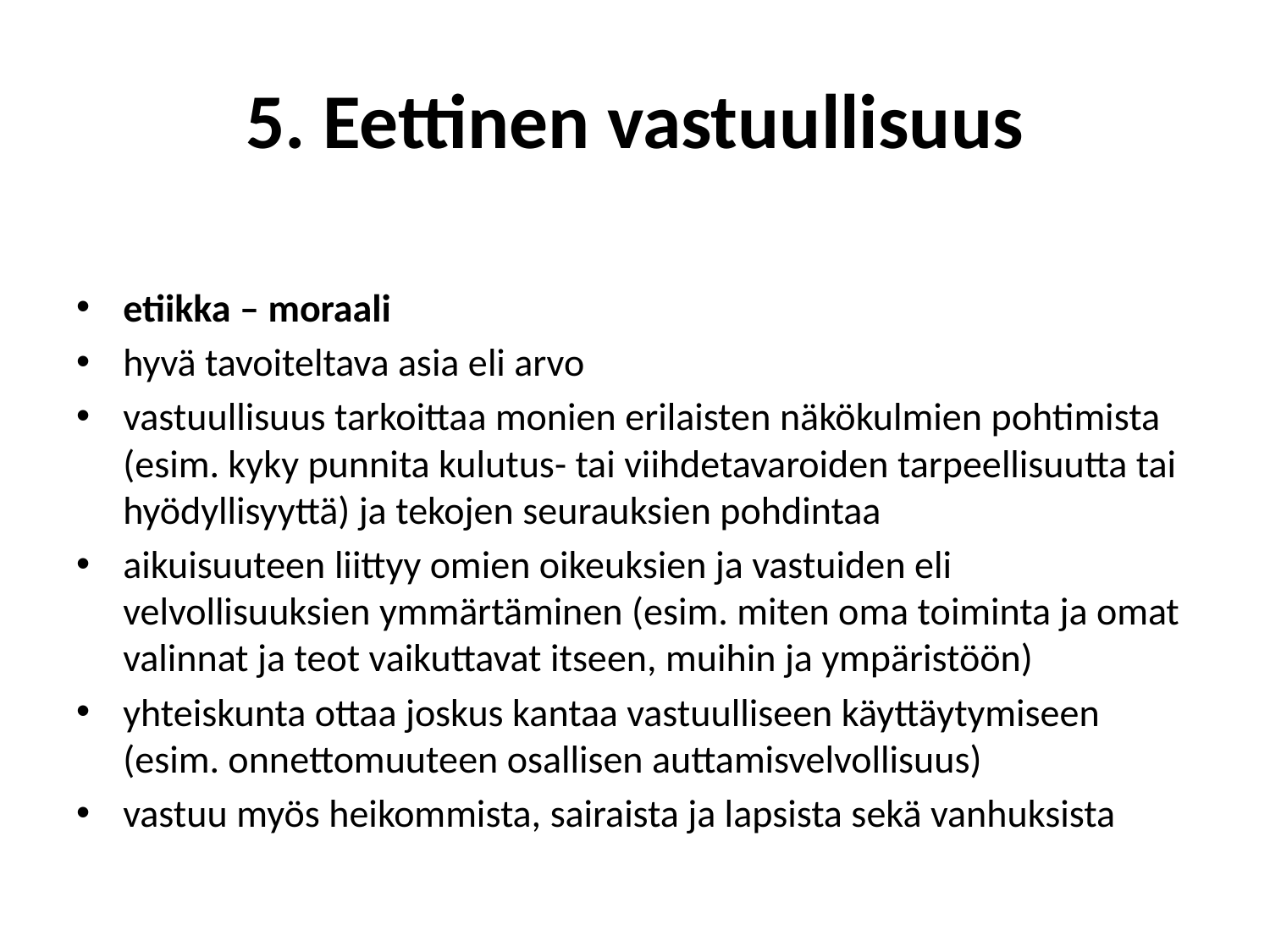

# 5. Eettinen vastuullisuus

etiikka – moraali
hyvä tavoiteltava asia eli arvo
vastuullisuus tarkoittaa monien erilaisten näkökulmien pohtimista (esim. kyky punnita kulutus- tai viihdetavaroiden tarpeellisuutta tai hyödyllisyyttä) ja tekojen seurauksien pohdintaa
aikuisuuteen liittyy omien oikeuksien ja vastuiden eli velvollisuuksien ymmärtäminen (esim. miten oma toiminta ja omat valinnat ja teot vaikuttavat itseen, muihin ja ympäristöön)
yhteiskunta ottaa joskus kantaa vastuulliseen käyttäytymiseen (esim. onnettomuuteen osallisen auttamisvelvollisuus)
vastuu myös heikommista, sairaista ja lapsista sekä vanhuksista